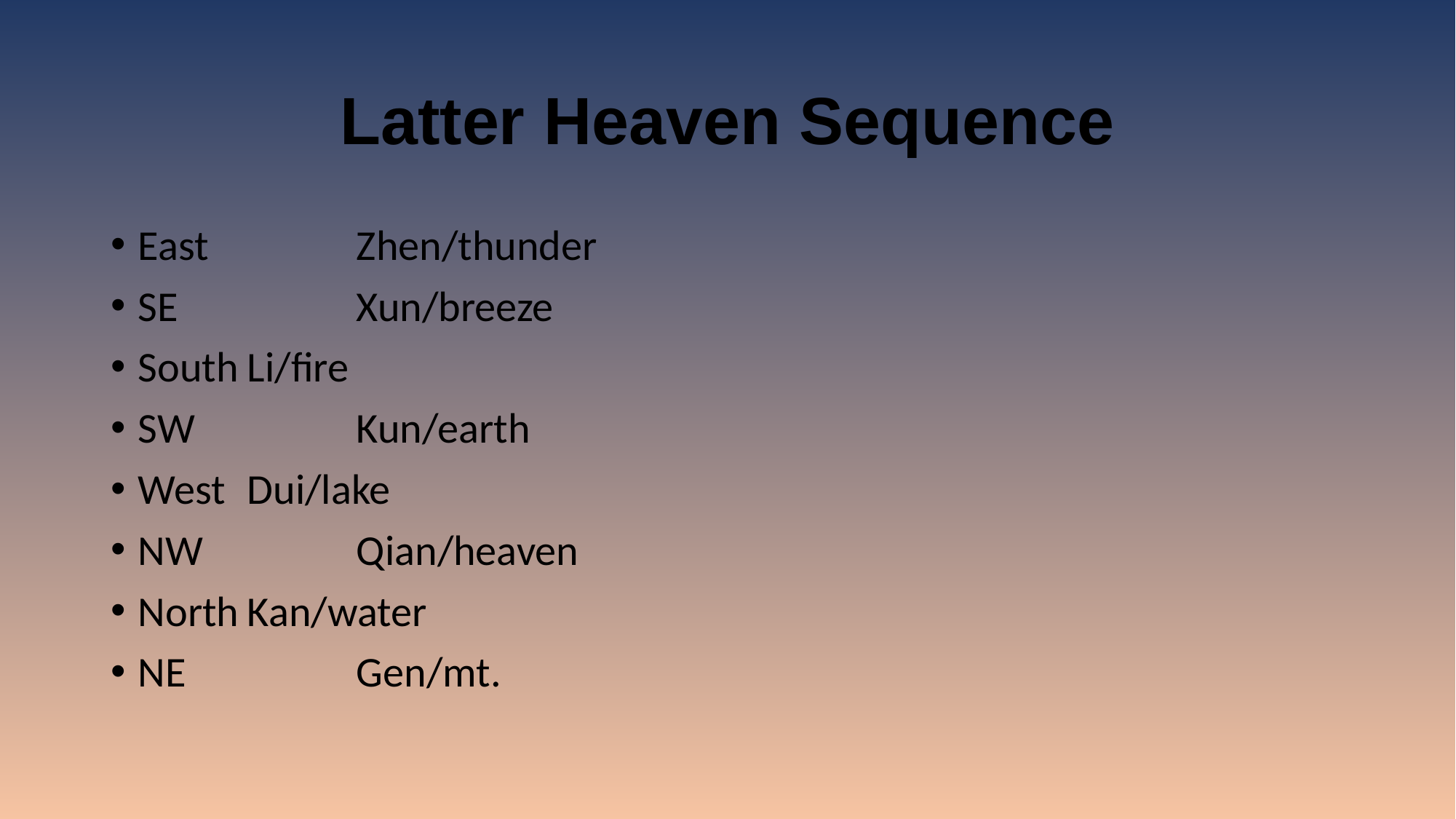

# Latter Heaven Sequence
East		Zhen/thunder
SE		Xun/breeze
South	Li/fire
SW		Kun/earth
West	Dui/lake
NW		Qian/heaven
North	Kan/water
NE		Gen/mt.